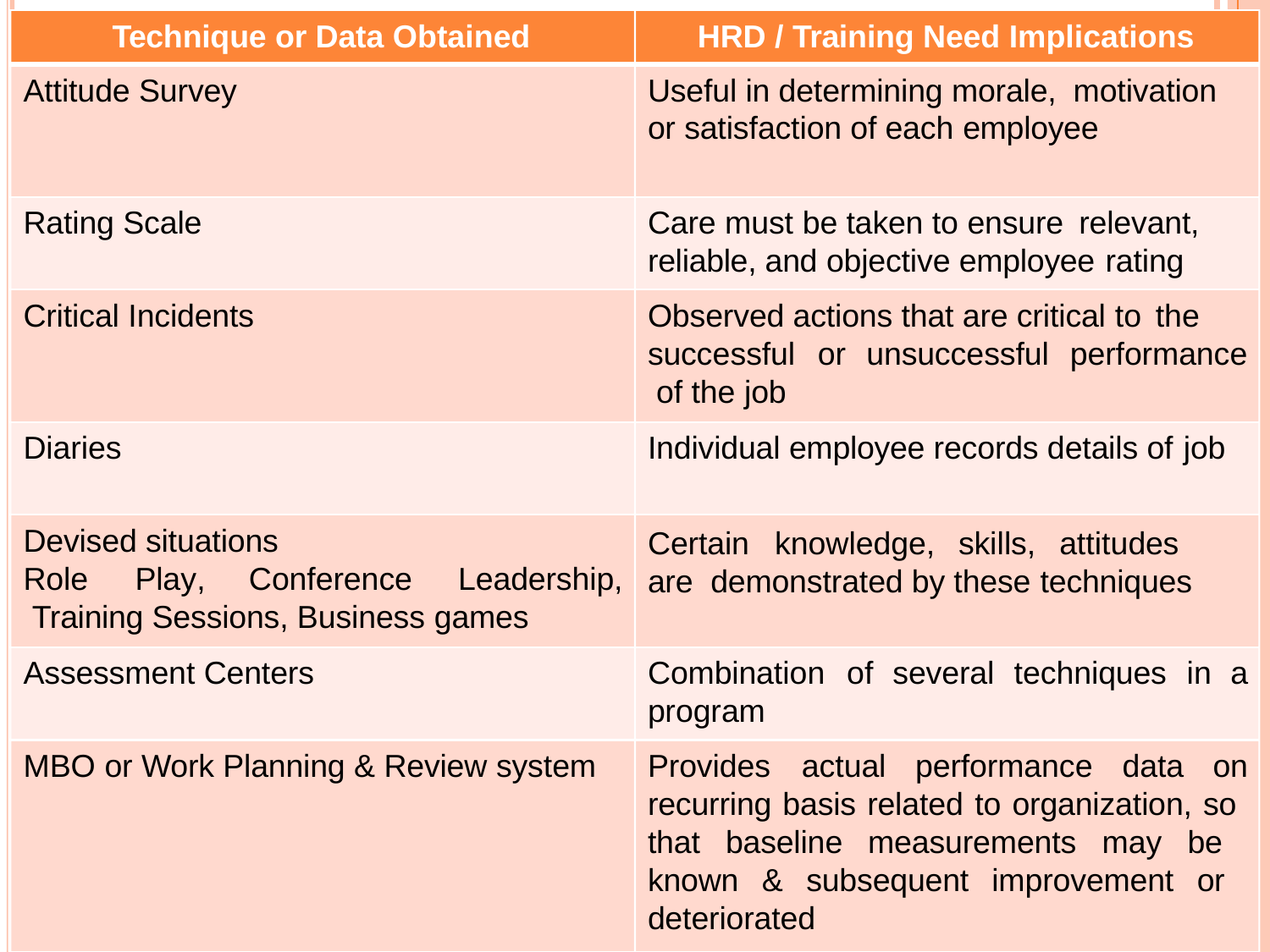

Technique or Data Obtained
HRD / Training Need Implications
Attitude Survey
Useful in determining morale, motivation
or satisfaction of each employee
Rating Scale
Care must be taken to ensure relevant,
reliable, and objective employee rating
Critical Incidents
Observed actions that are critical to the
successful	or	unsuccessful	performance  of the job
Diaries
Individual employee records details of job

Certain	knowledge,	skills,	attitudes	are  demonstrated by these techniques
Devised situations
Role	Play,	Conference	Leadership,  Training Sessions, Business games
Assessment Centers
Combination	of	several	techniques	in	a
program

MBO or Work Planning & Review system
Provides	actual	performance	data	on
recurring basis related to organization, so  that baseline measurements may be  known & subsequent improvement or  deteriorated